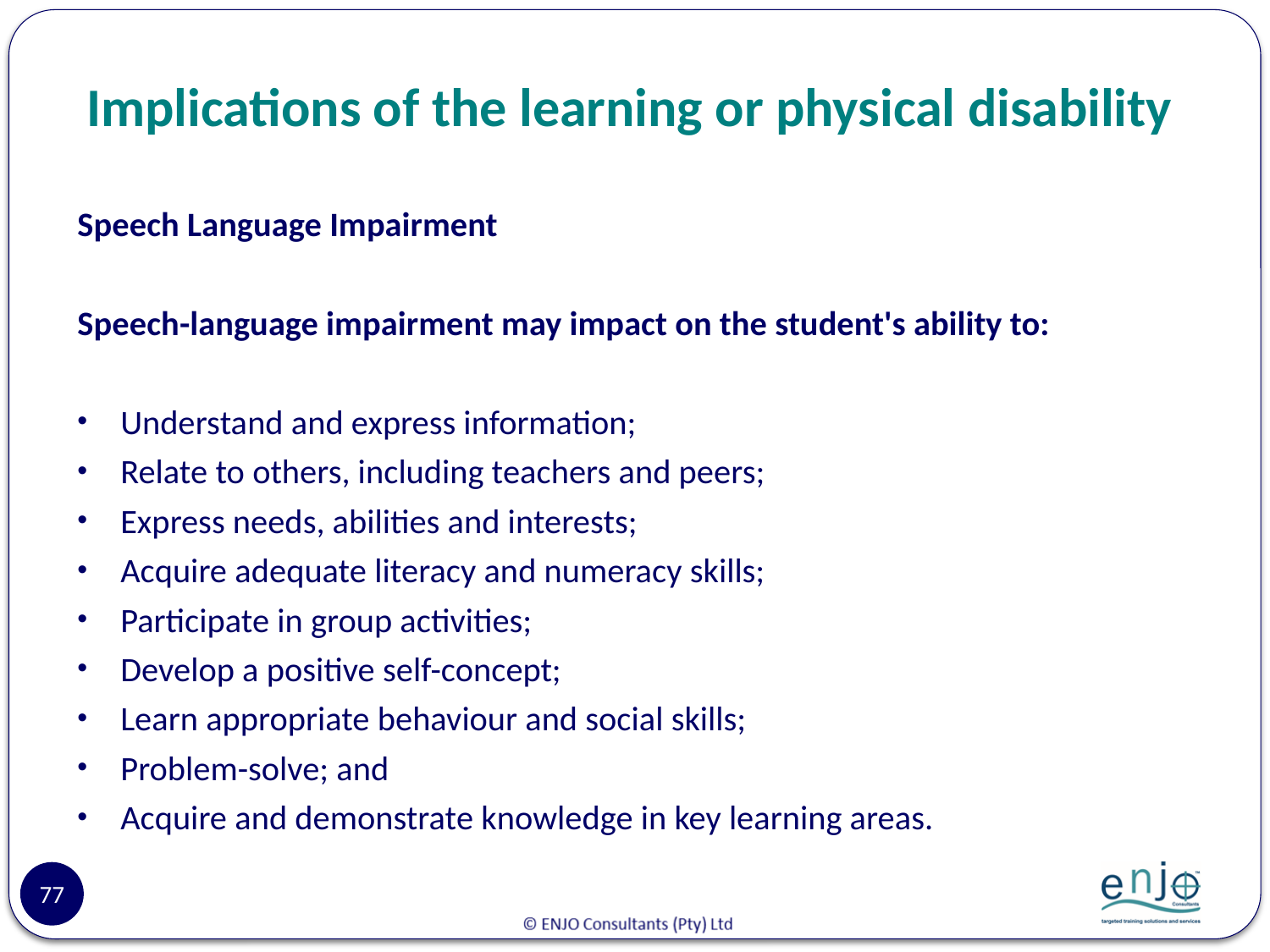

# Implications of the learning or physical disability
Speech Language Impairment

Speech-language impairment may impact on the student's ability to:

Understand and express information;
Relate to others, including teachers and peers;
Express needs, abilities and interests;
Acquire adequate literacy and numeracy skills;
Participate in group activities;
Develop a positive self-concept;
Learn appropriate behaviour and social skills;
Problem-solve; and
Acquire and demonstrate knowledge in key learning areas.

77